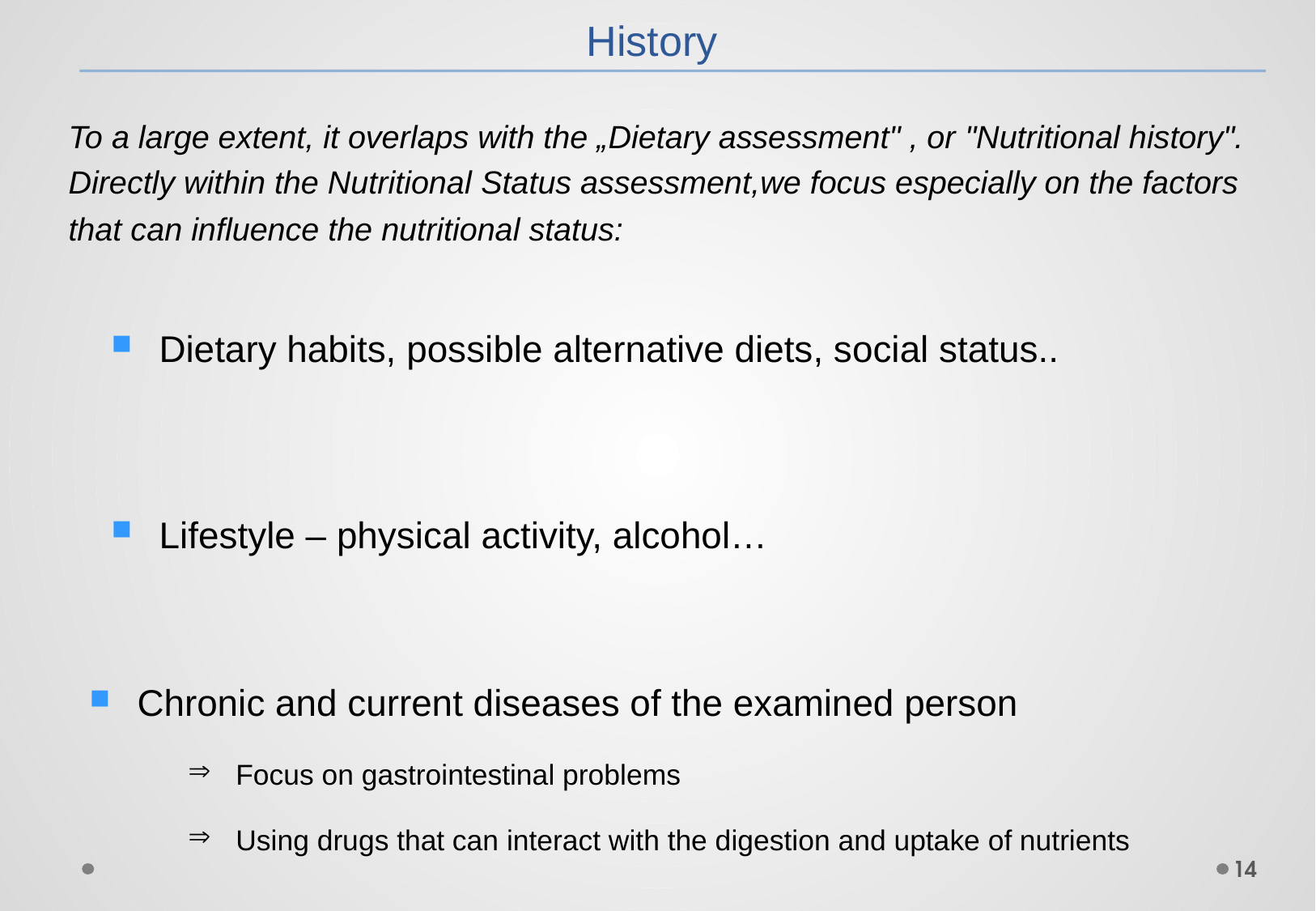

History

To a large extent, it overlaps with the „Dietary assessment" , or "Nutritional history". Directly within the Nutritional Status assessment,we focus especially on the factors that can influence the nutritional status:
Dietary habits, possible alternative diets, social status..
Lifestyle – physical activity, alcohol…

Chronic and current diseases of the examined person
Focus on gastrointestinal problems
Using drugs that can interact with the digestion and uptake of nutrients
14